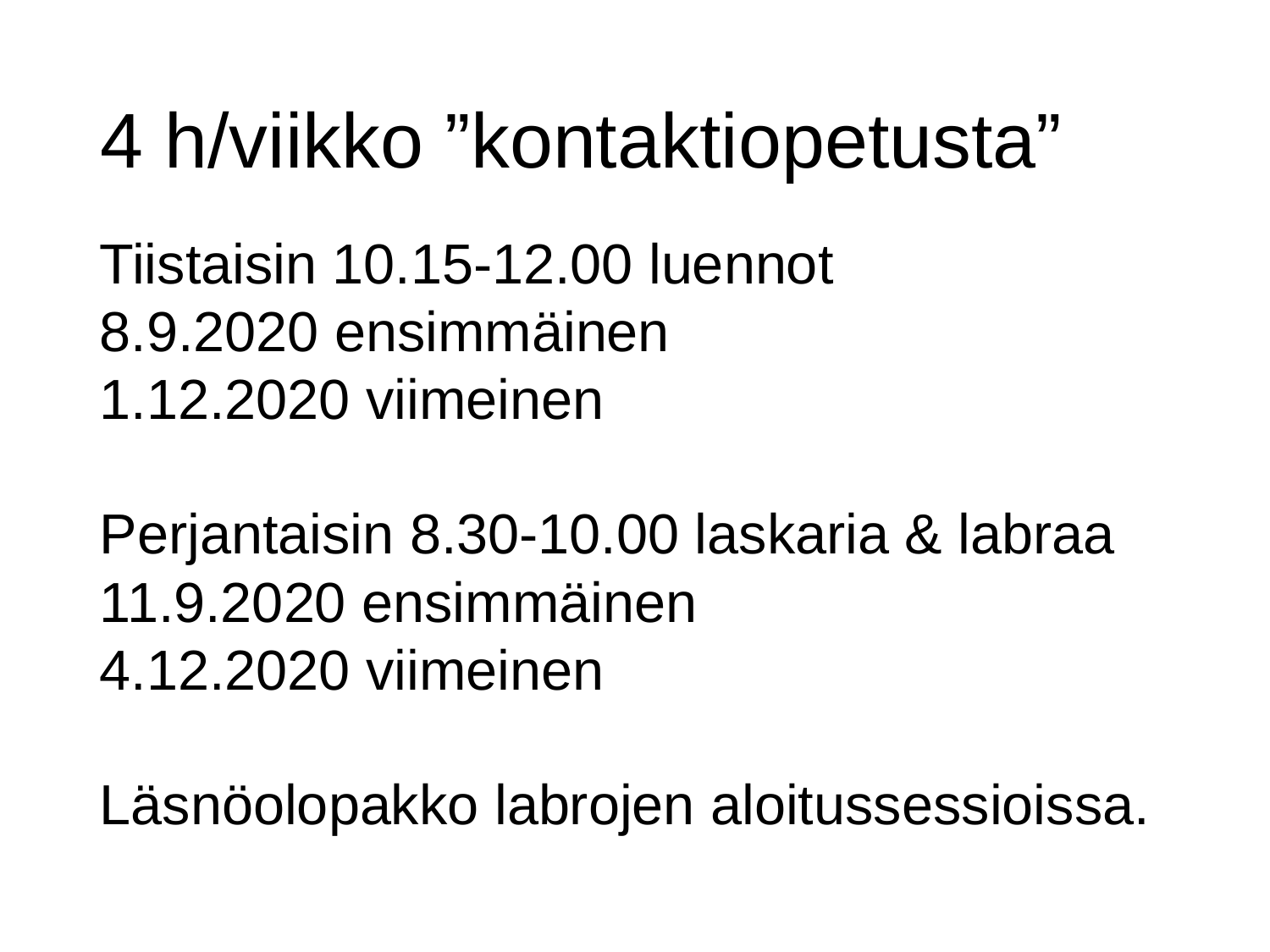

# 4 h/viikko ”kontaktiopetusta”
Tiistaisin 10.15-12.00 luennot
8.9.2020 ensimmäinen
1.12.2020 viimeinen

Perjantaisin 8.30-10.00 laskaria & labraa
11.9.2020 ensimmäinen
4.12.2020 viimeinen

Läsnöolopakko labrojen aloitussessioissa.